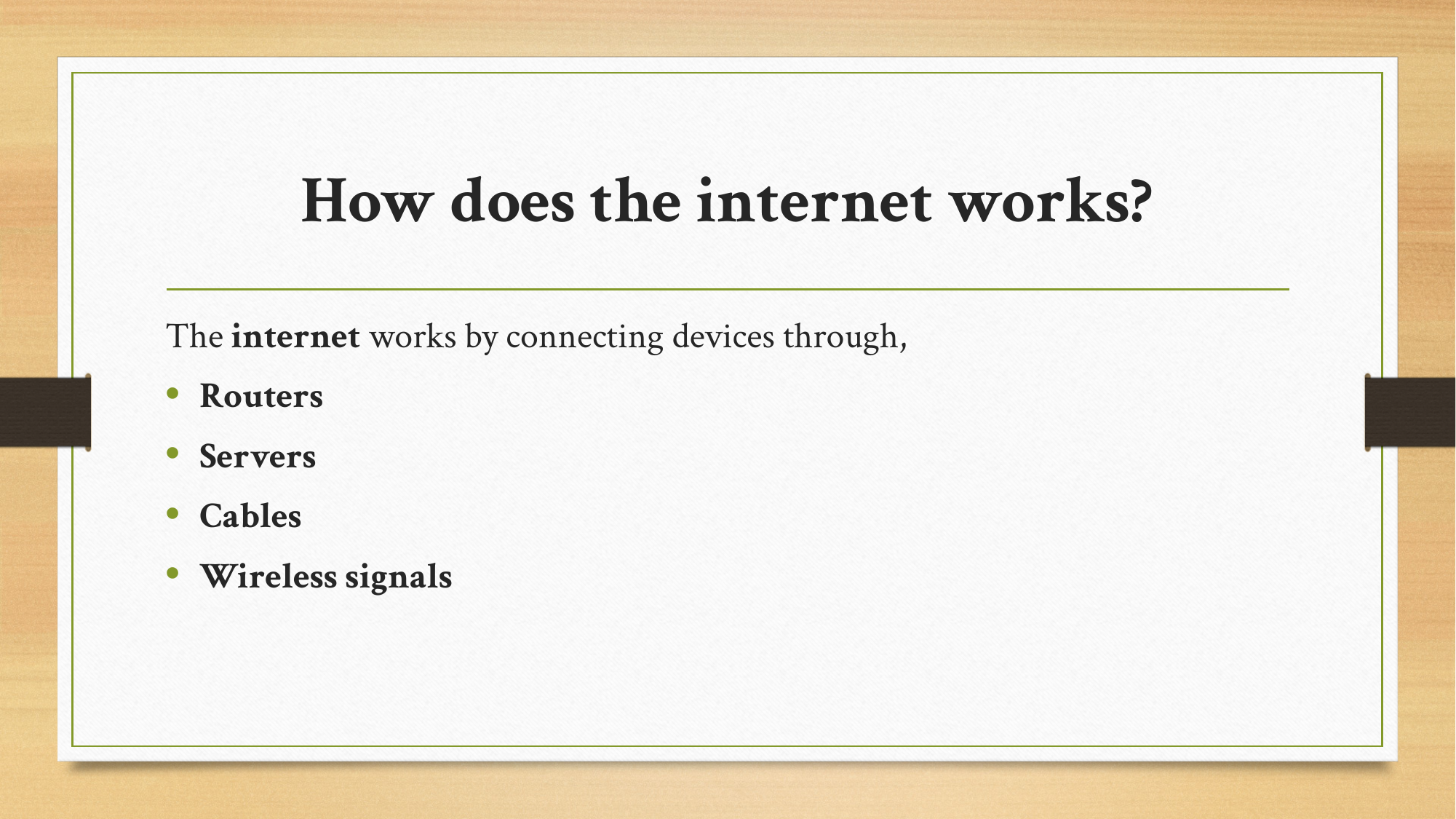

# How does the internet works?
The internet works by connecting devices through,
Routers
Servers
Cables
Wireless signals